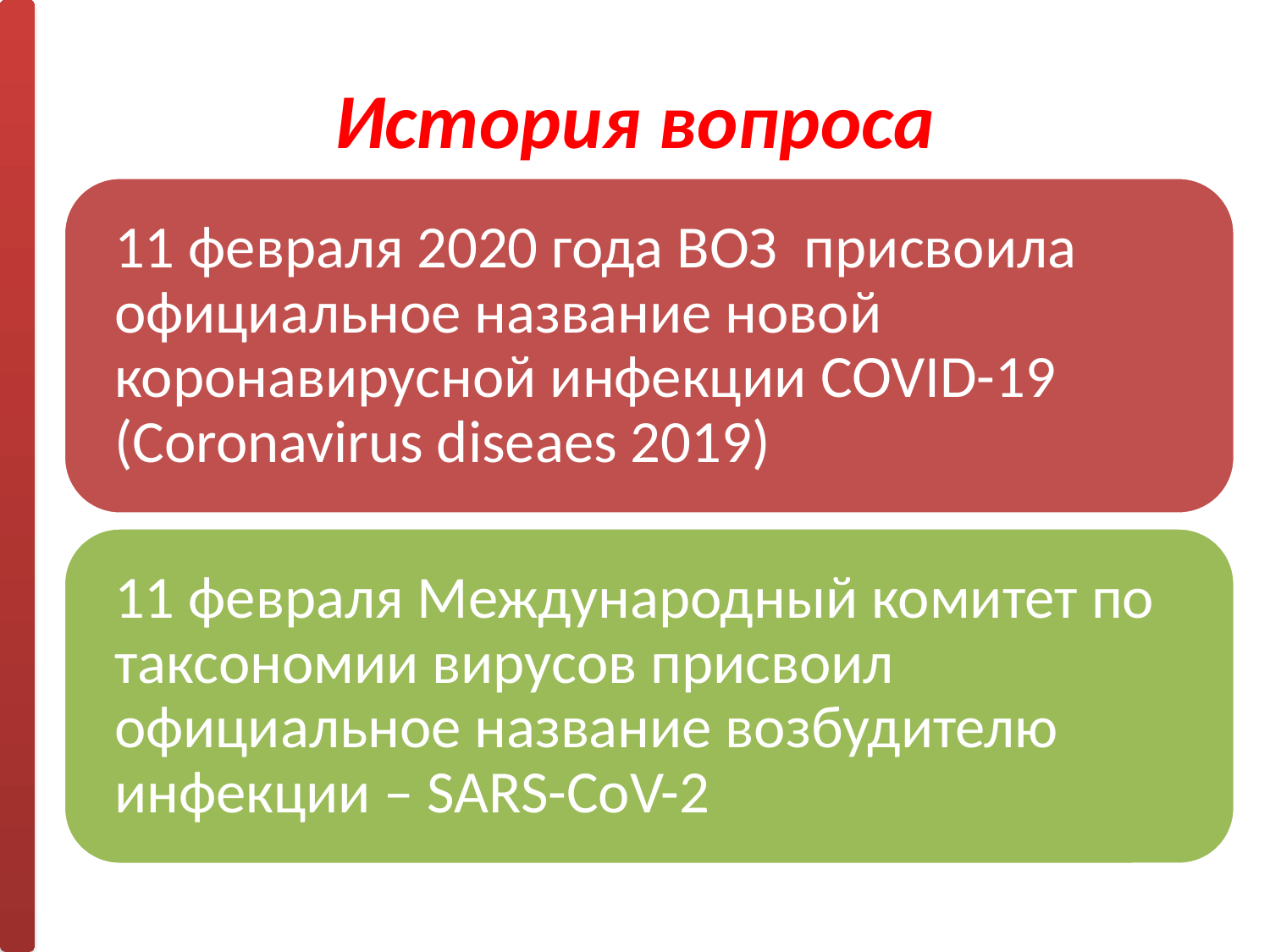

# История вопроса
11 февраля 2020 года ВОЗ  присвоила официальное название новой коронавирусной инфекции COVID-19 (Coronavirus diseaes 2019)
11 февраля Международный комитет по таксономии вирусов присвоил официальное название возбудителю инфекции – SARS-CoV-2